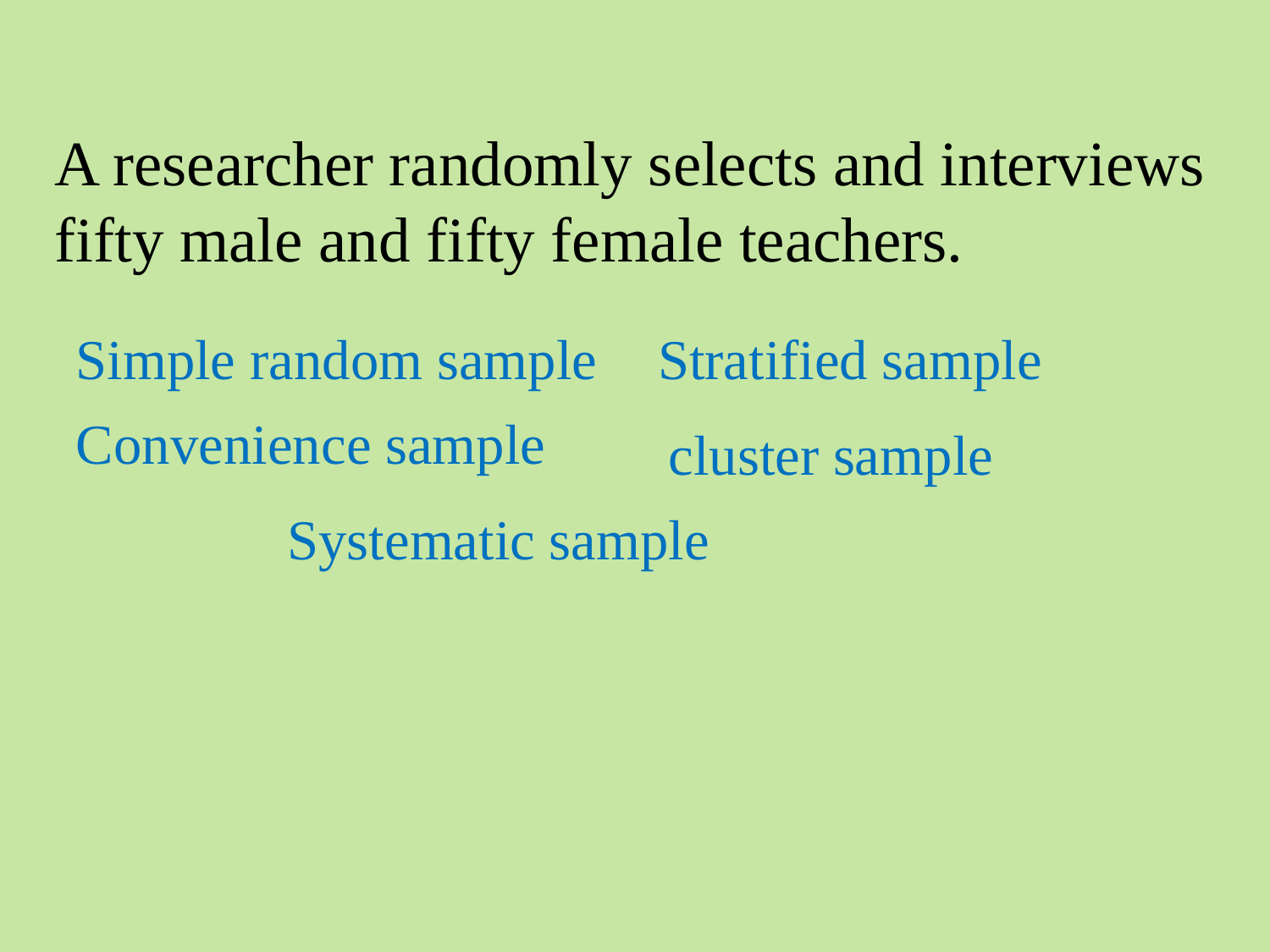

A researcher randomly selects and interviews fifty male and fifty female teachers.
Simple random sample
Stratified sample
Convenience sample
cluster sample
Systematic sample